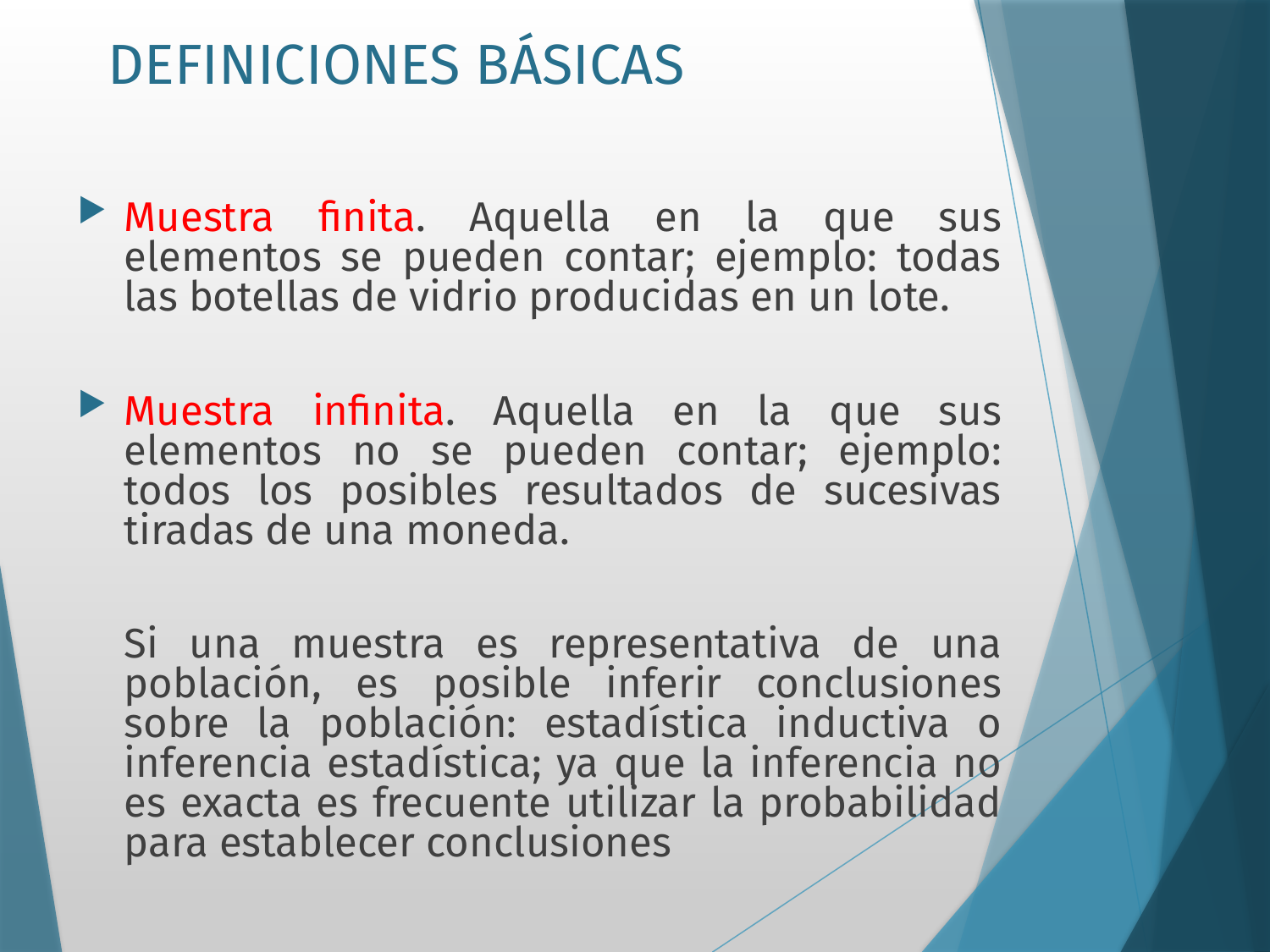

# DEFINICIONES BÁSICAS

Muestra finita. Aquella en la que sus elementos se pueden contar; ejemplo: todas las botellas de vidrio producidas en un lote.

Muestra infinita. Aquella en la que sus elementos no se pueden contar; ejemplo: todos los posibles resultados de sucesivas tiradas de una moneda.

	Si una muestra es representativa de una población, es posible inferir conclusiones sobre la población: estadística inductiva o inferencia estadística; ya que la inferencia no es exacta es frecuente utilizar la probabilidad para establecer conclusiones